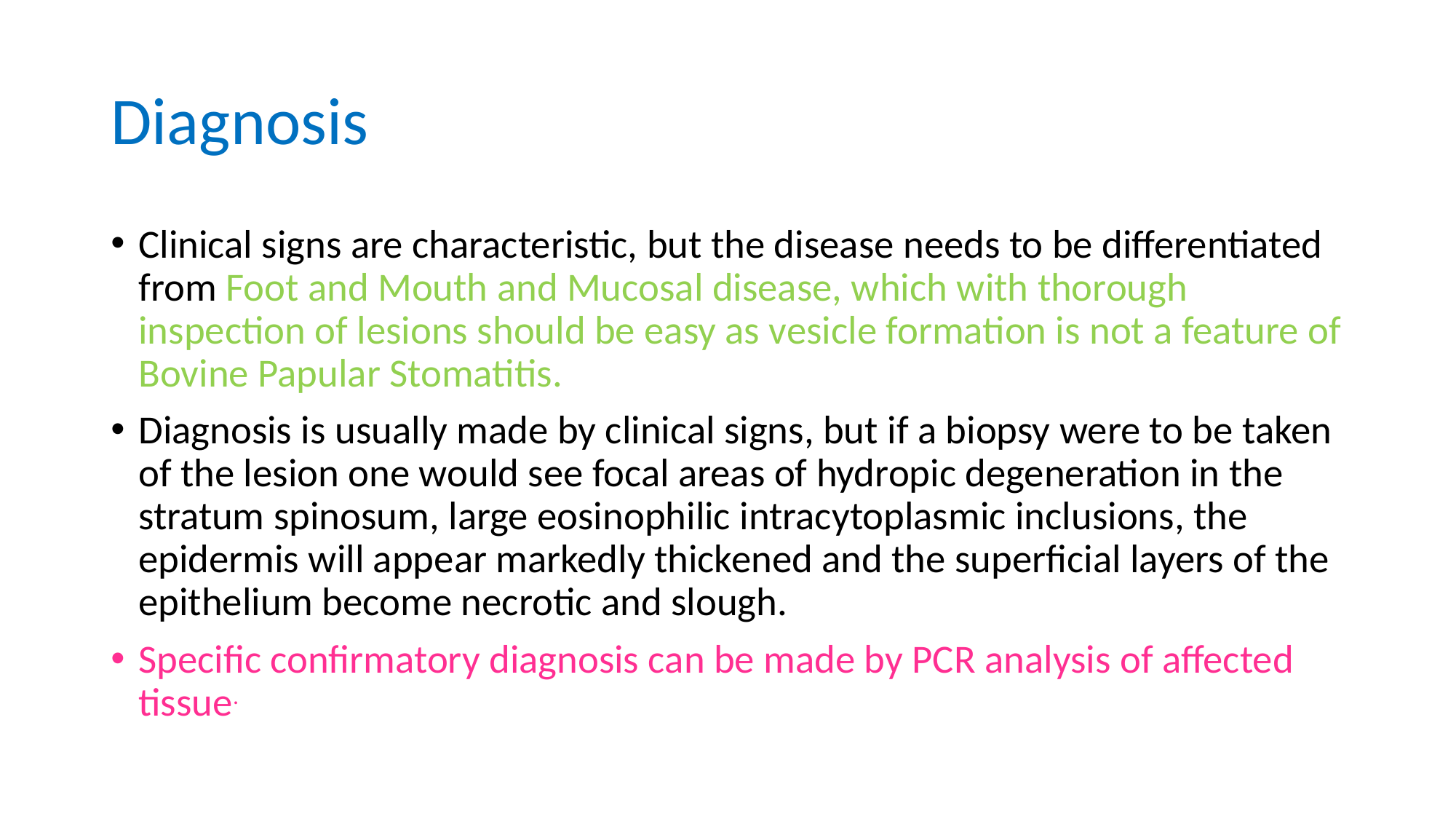

# Diagnosis
Clinical signs are characteristic, but the disease needs to be differentiated from Foot and Mouth and Mucosal disease, which with thorough inspection of lesions should be easy as vesicle formation is not a feature of Bovine Papular Stomatitis.
Diagnosis is usually made by clinical signs, but if a biopsy were to be taken of the lesion one would see focal areas of hydropic degeneration in the stratum spinosum, large eosinophilic intracytoplasmic inclusions, the epidermis will appear markedly thickened and the superficial layers of the epithelium become necrotic and slough.
Specific confirmatory diagnosis can be made by PCR analysis of affected tissue.